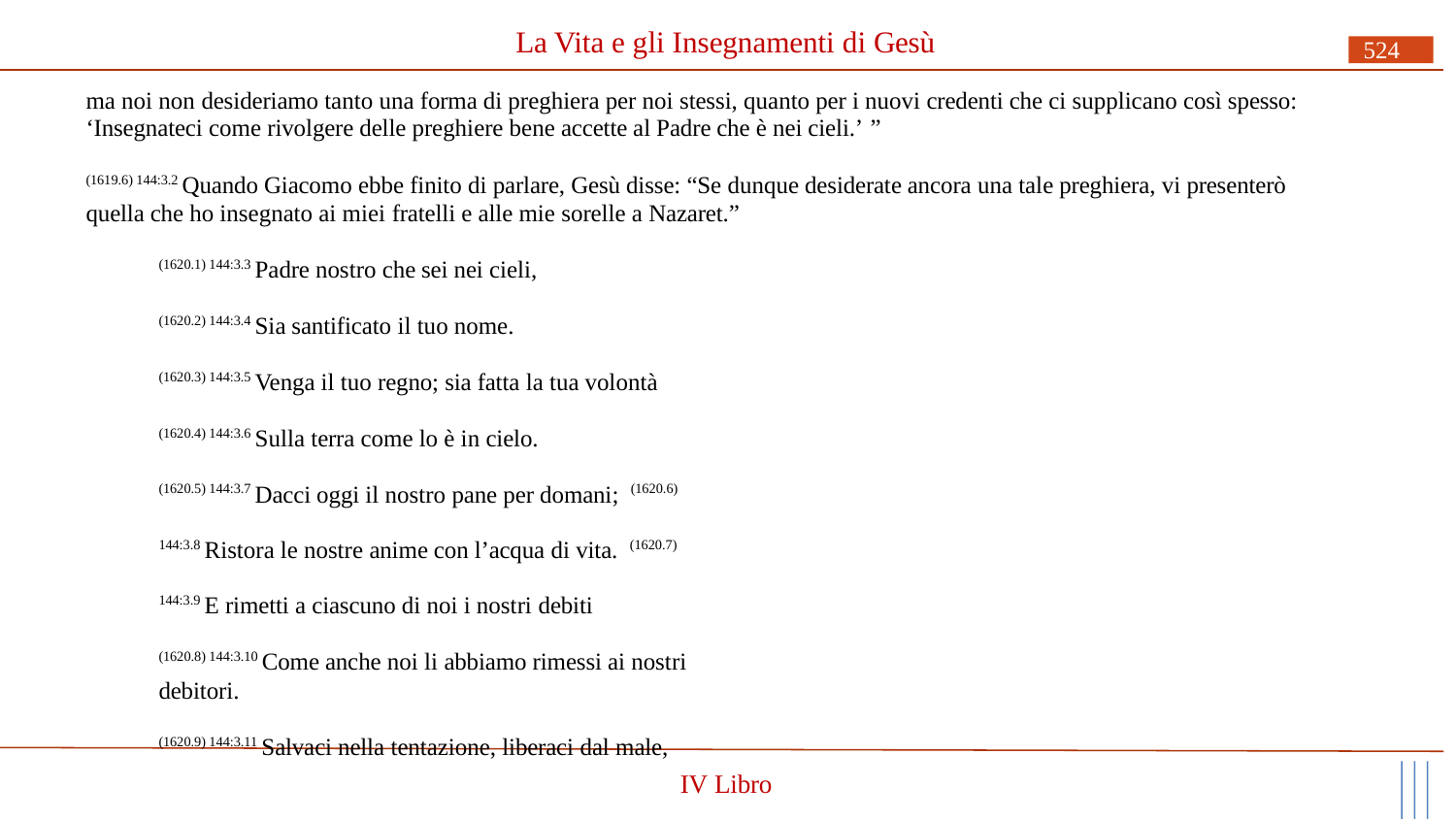

# La Vita e gli Insegnamenti di Gesù
524

ma noi non desideriamo tanto una forma di preghiera per noi stessi, quanto per i nuovi credenti che ci supplicano così spesso:  ‘Insegnateci come rivolgere delle preghiere bene accette al Padre che è nei cieli.’ ”

(1619.6) 144:3.2 Quando Giacomo ebbe finito di parlare, Gesù disse: “Se dunque desiderate ancora una tale preghiera, vi presenterò  quella che ho insegnato ai miei fratelli e alle mie sorelle a Nazaret.”

(1620.1) 144:3.3 Padre nostro che sei nei cieli,
(1620.2) 144:3.4 Sia santificato il tuo nome.
(1620.3) 144:3.5 Venga il tuo regno; sia fatta la tua volontà
(1620.4) 144:3.6 Sulla terra come lo è in cielo.
(1620.5) 144:3.7 Dacci oggi il nostro pane per domani;  (1620.6) 144:3.8 Ristora le nostre anime con l’acqua di vita.  (1620.7) 144:3.9 E rimetti a ciascuno di noi i nostri debiti
(1620.8) 144:3.10 Come anche noi li abbiamo rimessi ai nostri debitori.
(1620.9) 144:3.11 Salvaci nella tentazione, liberaci dal male,

IV Libro